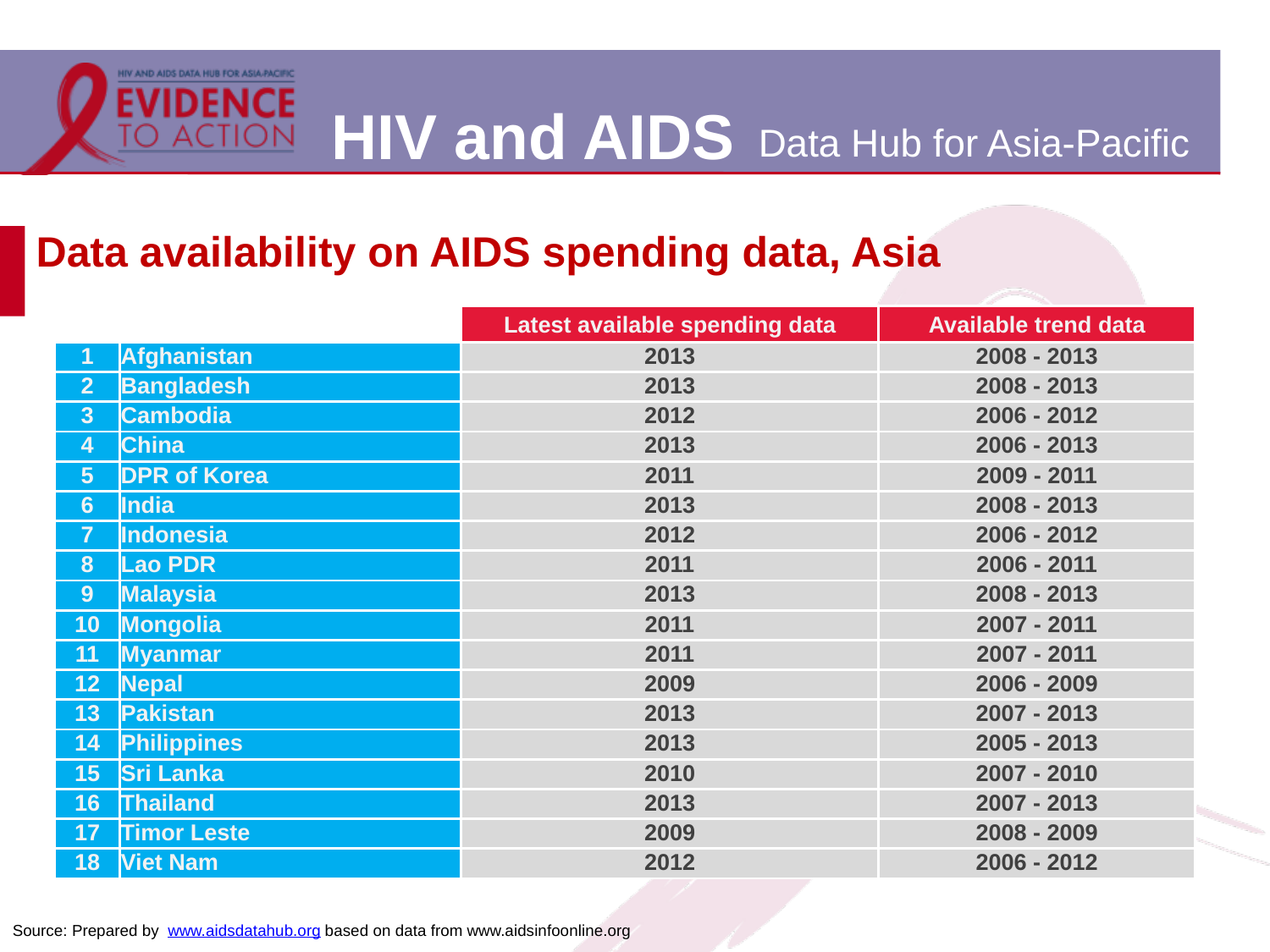

# Data availability on AIDS spending data, Asia
|  |  | Latest available spending data | Available trend data |
| --- | --- | --- | --- |
| 1 | Afghanistan | 2013 | 2008 - 2013 |
| 2 | Bangladesh | 2013 | 2008 - 2013 |
| 3 | Cambodia | 2012 | 2006 - 2012 |
| 4 | China | 2013 | 2006 - 2013 |
| 5 | DPR of Korea | 2011 | 2009 - 2011 |
| 6 | India | 2013 | 2008 - 2013 |
| 7 | Indonesia | 2012 | 2006 - 2012 |
| 8 | Lao PDR | 2011 | 2006 - 2011 |
| 9 | Malaysia | 2013 | 2008 - 2013 |
| 10 | Mongolia | 2011 | 2007 - 2011 |
| 11 | Myanmar | 2011 | 2007 - 2011 |
| 12 | Nepal | 2009 | 2006 - 2009 |
| 13 | Pakistan | 2013 | 2007 - 2013 |
| 14 | Philippines | 2013 | 2005 - 2013 |
| 15 | Sri Lanka | 2010 | 2007 - 2010 |
| 16 | Thailand | 2013 | 2007 - 2013 |
| 17 | Timor Leste | 2009 | 2008 - 2009 |
| 18 | Viet Nam | 2012 | 2006 - 2012 |
Source: Prepared by  www.aidsdatahub.org based on data from www.aidsinfoonline.org